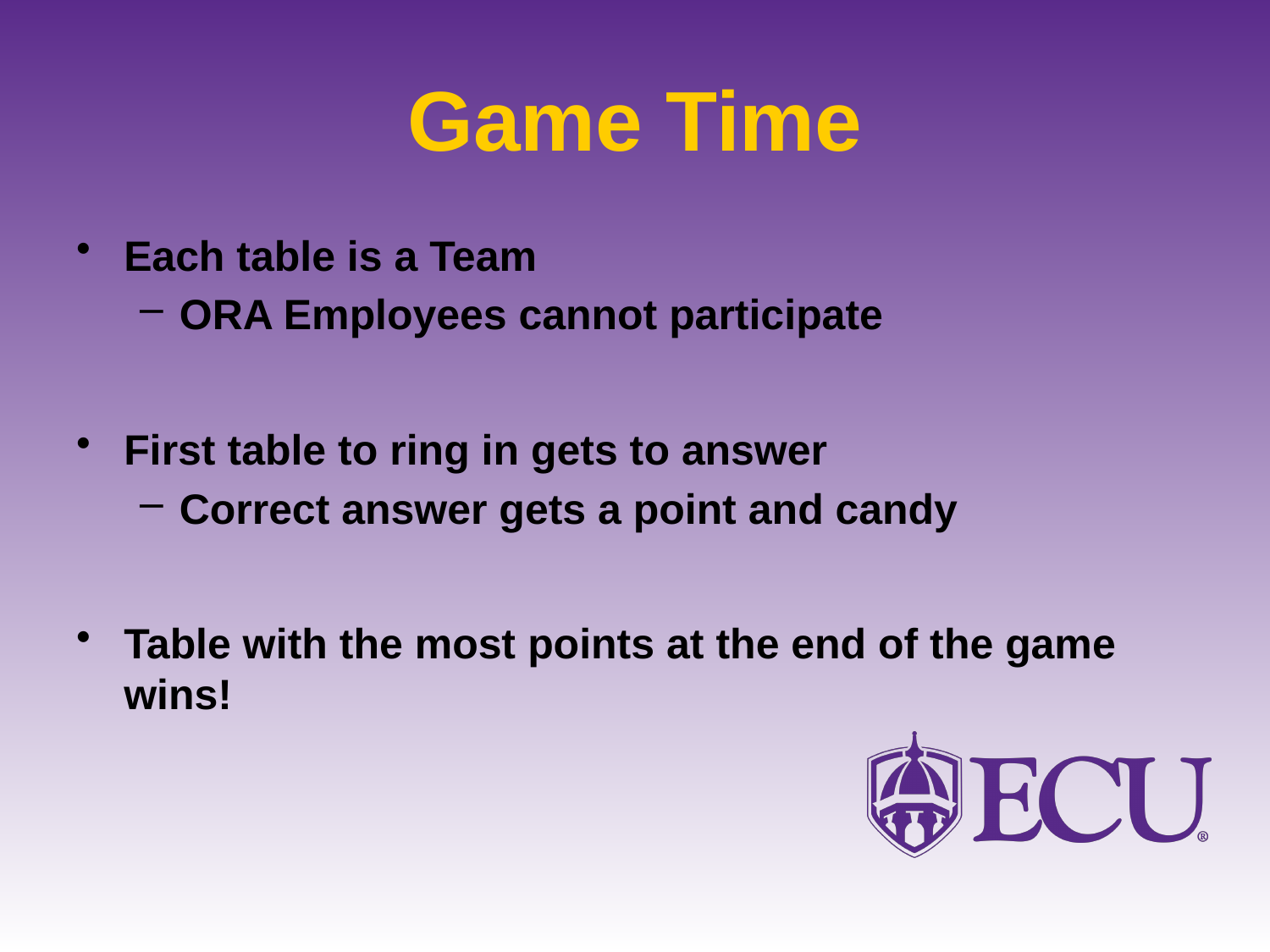

# Game Time
Each table is a Team
ORA Employees cannot participate

First table to ring in gets to answer
Correct answer gets a point and candy

Table with the most points at the end of the game wins!